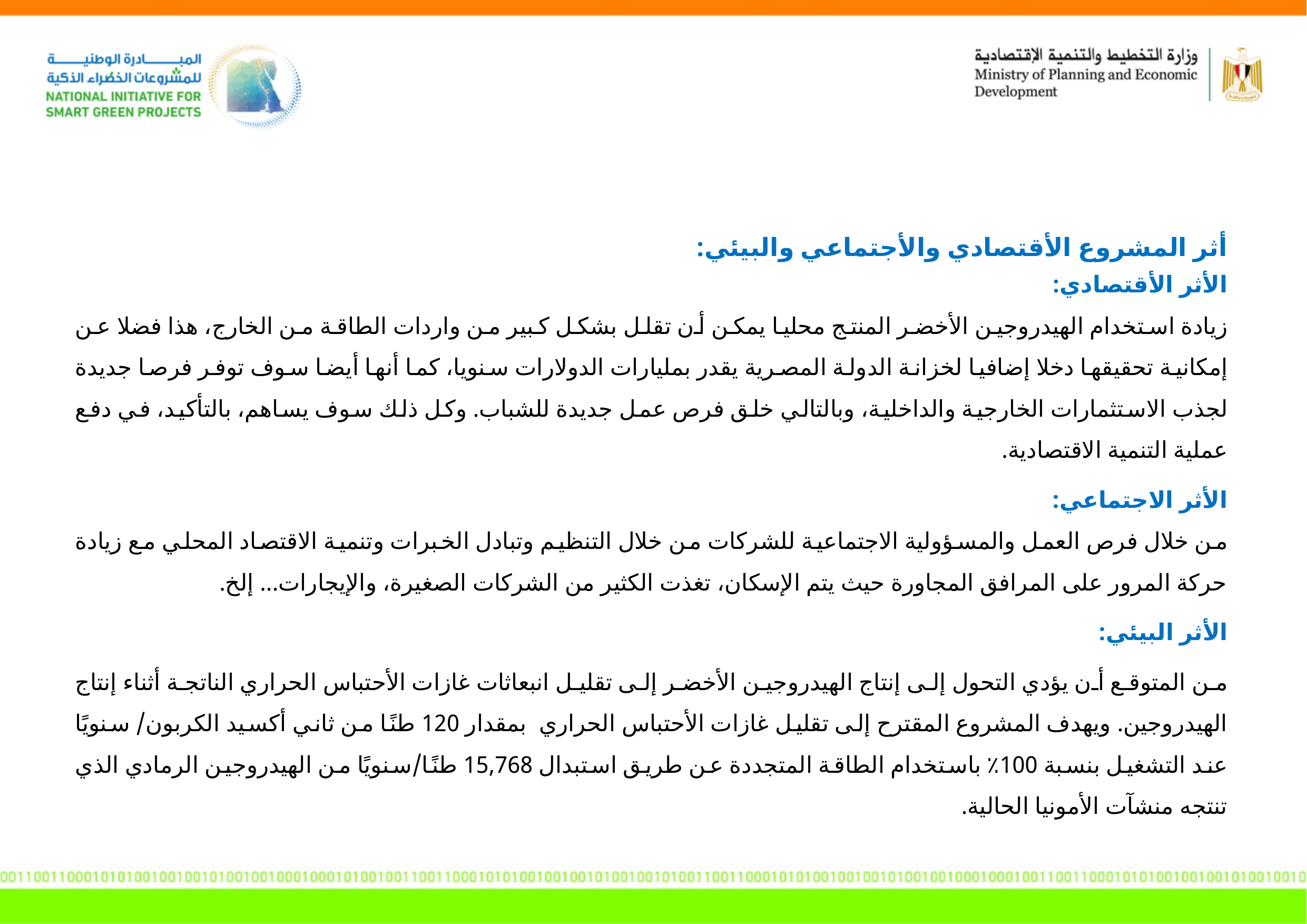

أثر المشروع الأقتصادي والأجتماعي والبيئي:
الأثر الأقتصادي:
زيادة استخدام الهيدروجين الأخضر المنتج محليا يمكن أن تقلل بشكل كبير من واردات الطاقة من الخارج، هذا فضلا عن إمكانية تحقيقها دخلا إضافيا لخزانة الدولة المصرية يقدر بمليارات الدولارات سنويا، كما أنها أيضا سوف توفر فرصا جديدة لجذب الاستثمارات الخارجية والداخلية، وبالتالي خلق فرص عمل جديدة للشباب. وكل ذلك سوف يساهم، بالتأكيد، في دفع عملية التنمية الاقتصادية.
الأثر الاجتماعي:
من خلال فرص العمل والمسؤولية الاجتماعية للشركات من خلال التنظيم وتبادل الخبرات وتنمية الاقتصاد المحلي مع زيادة حركة المرور على المرافق المجاورة حيث يتم الإسكان، تغذت الكثير من الشركات الصغيرة، والإيجارات... إلخ.
الأثر البيئي:
من المتوقع أن يؤدي التحول إلى إنتاج الهيدروجين الأخضر إلى تقليل انبعاثات غازات الأحتباس الحراري الناتجة أثناء إنتاج الهيدروجين. ويهدف المشروع المقترح إلى تقليل غازات الأحتباس الحراري  بمقدار 120 طنًا من ثاني أكسيد الكربون/ سنويًا عند التشغيل بنسبة 100٪ باستخدام الطاقة المتجددة عن طريق استبدال 15,768 طنًا/سنويًا من الهيدروجين الرمادي الذي تنتجه منشآت الأمونيا الحالية.